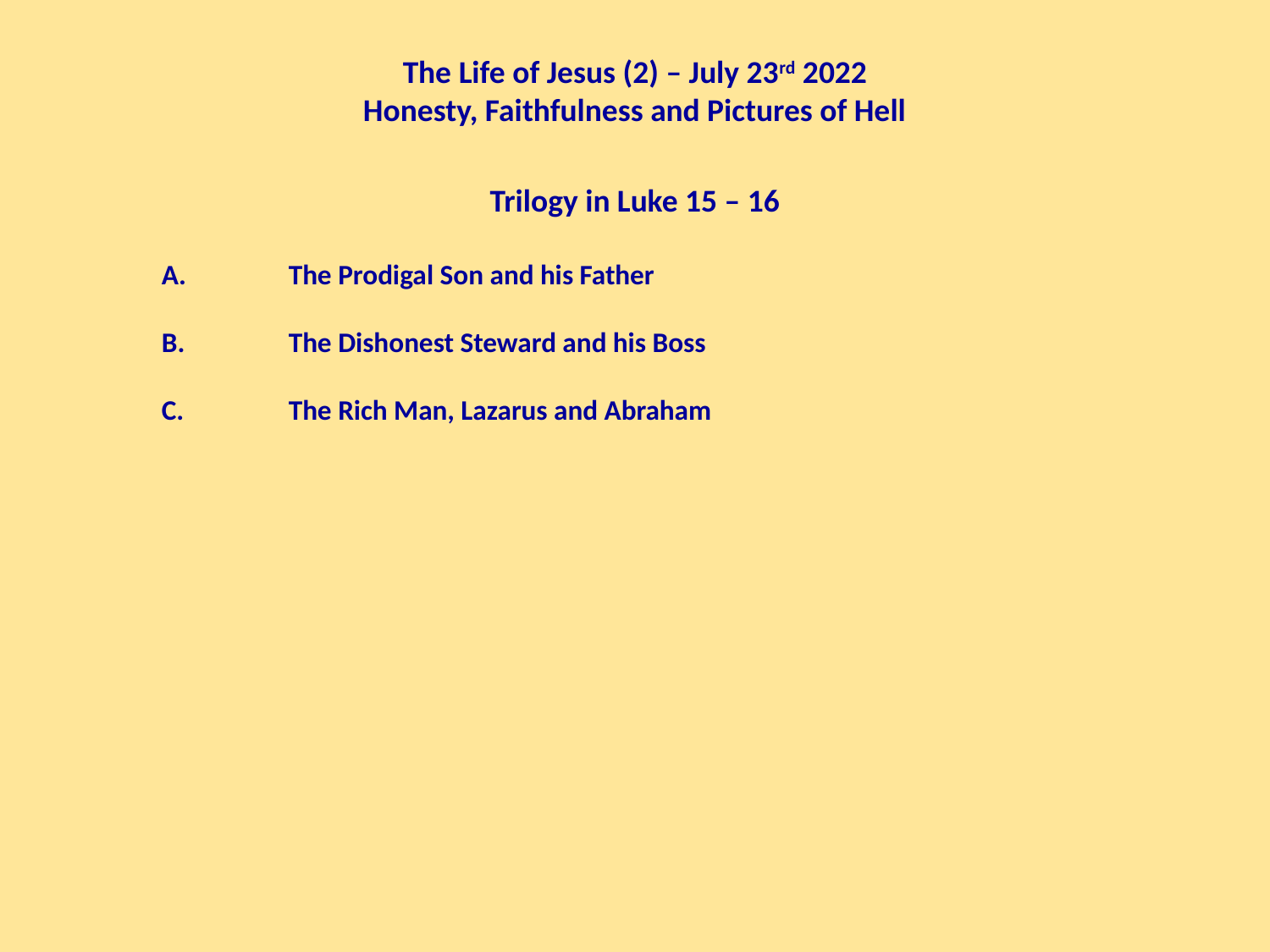

The Life of Jesus (2) – July 23rd 2022
Honesty, Faithfulness and Pictures of Hell
Trilogy in Luke 15 – 16

A. 	The Prodigal Son and his Father

B. 	The Dishonest Steward and his Boss

C. 	The Rich Man, Lazarus and Abraham